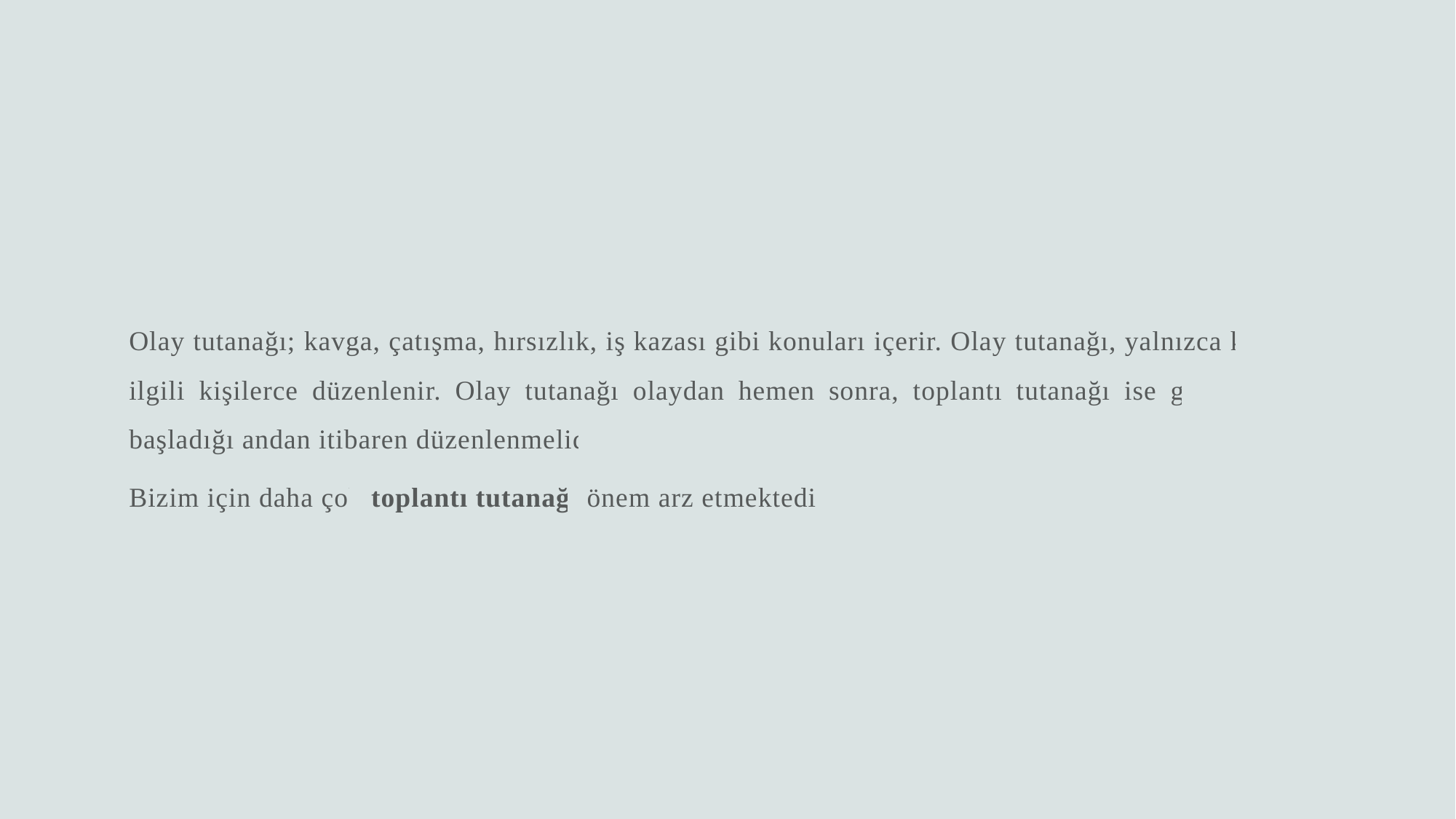

Olay tutanağı; kavga, çatışma, hırsızlık, iş kazası gibi konuları içerir. Olay tutanağı, yalnızca konuyla ilgili kişilerce düzenlenir. Olay tutanağı olaydan hemen sonra, toplantı tutanağı ise görüşmelerin başladığı andan itibaren düzenlenmelidir.
Bizim için daha çok toplantı tutanağı önem arz etmektedir.